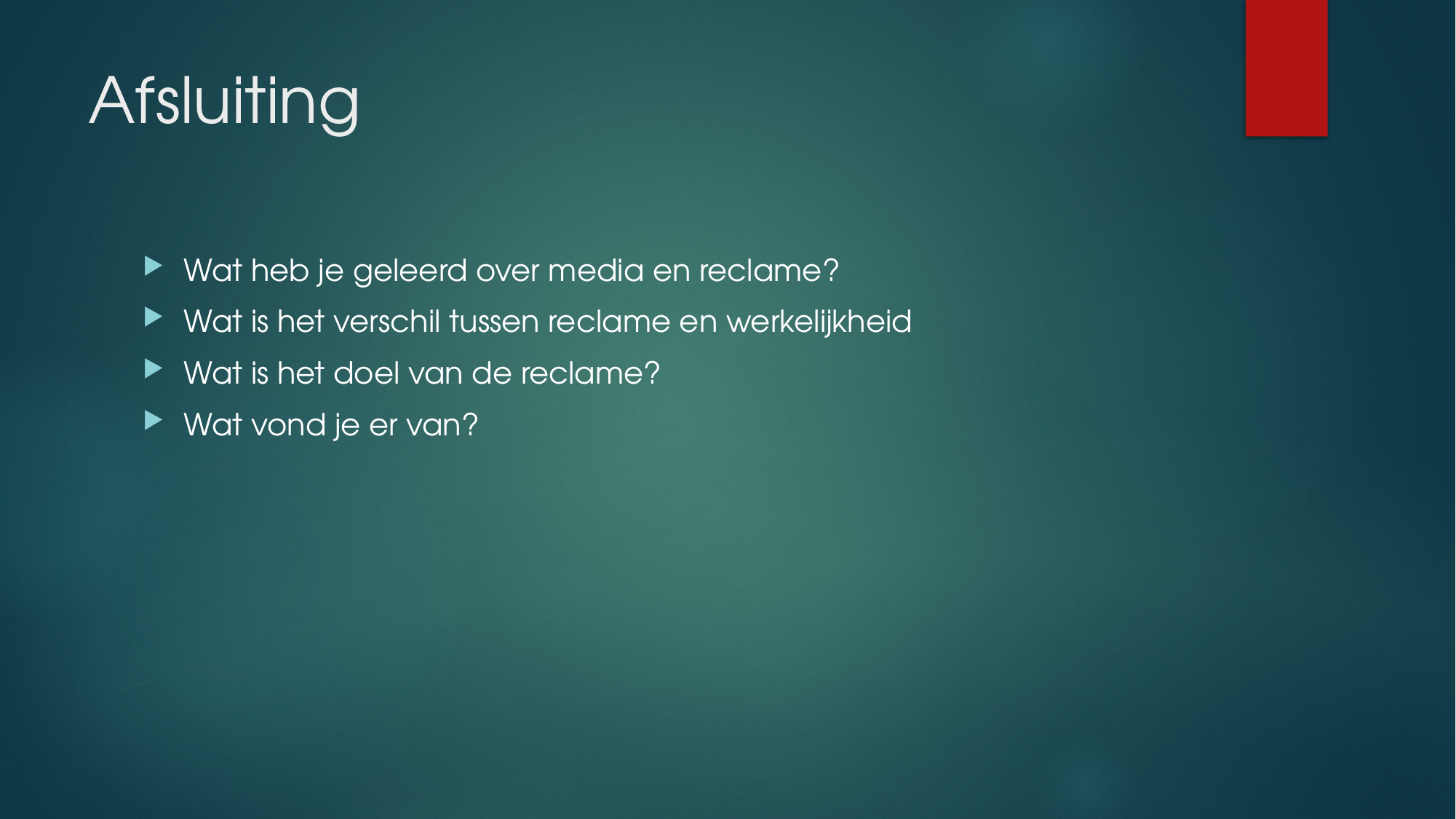

# Afsluiting
Wat heb je geleerd over media en reclame?
Wat is het verschil tussen reclame en werkelijkheid
Wat is het doel van de reclame?
Wat vond je er van?